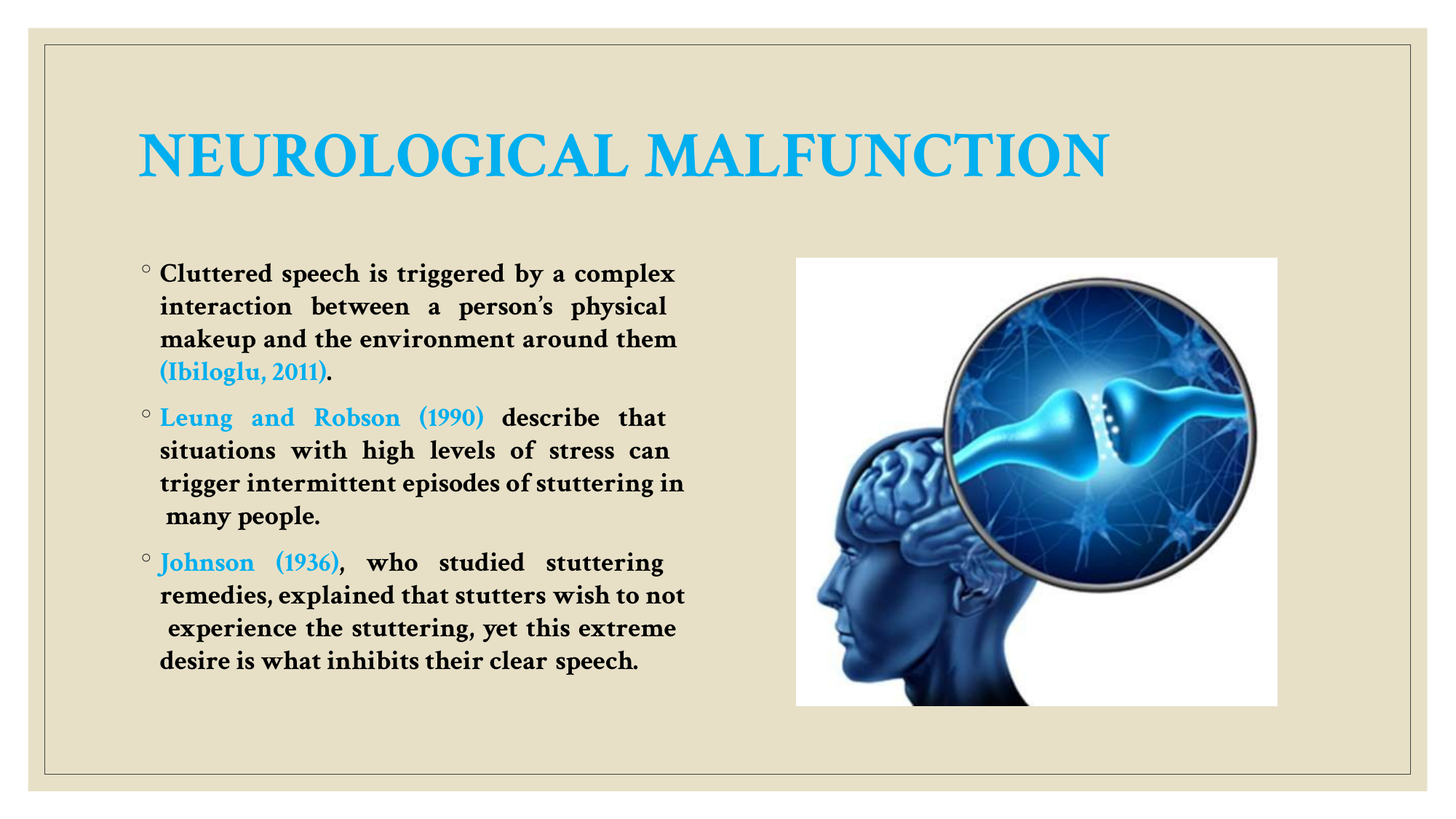

# NEUROLOGICAL MALFUNCTION
Cluttered speech is triggered by a complex  interaction between a person’s physical  makeup and the environment around them  (Ibiloglu, 2011).
Leung and Robson (1990) describe that  situations with high levels of stress can  trigger intermittent episodes of stuttering in  many people.
Johnson (1936), who studied stuttering  remedies, explained that stutters wish to not  experience the stuttering, yet this extreme  desire is what inhibits their clear speech.